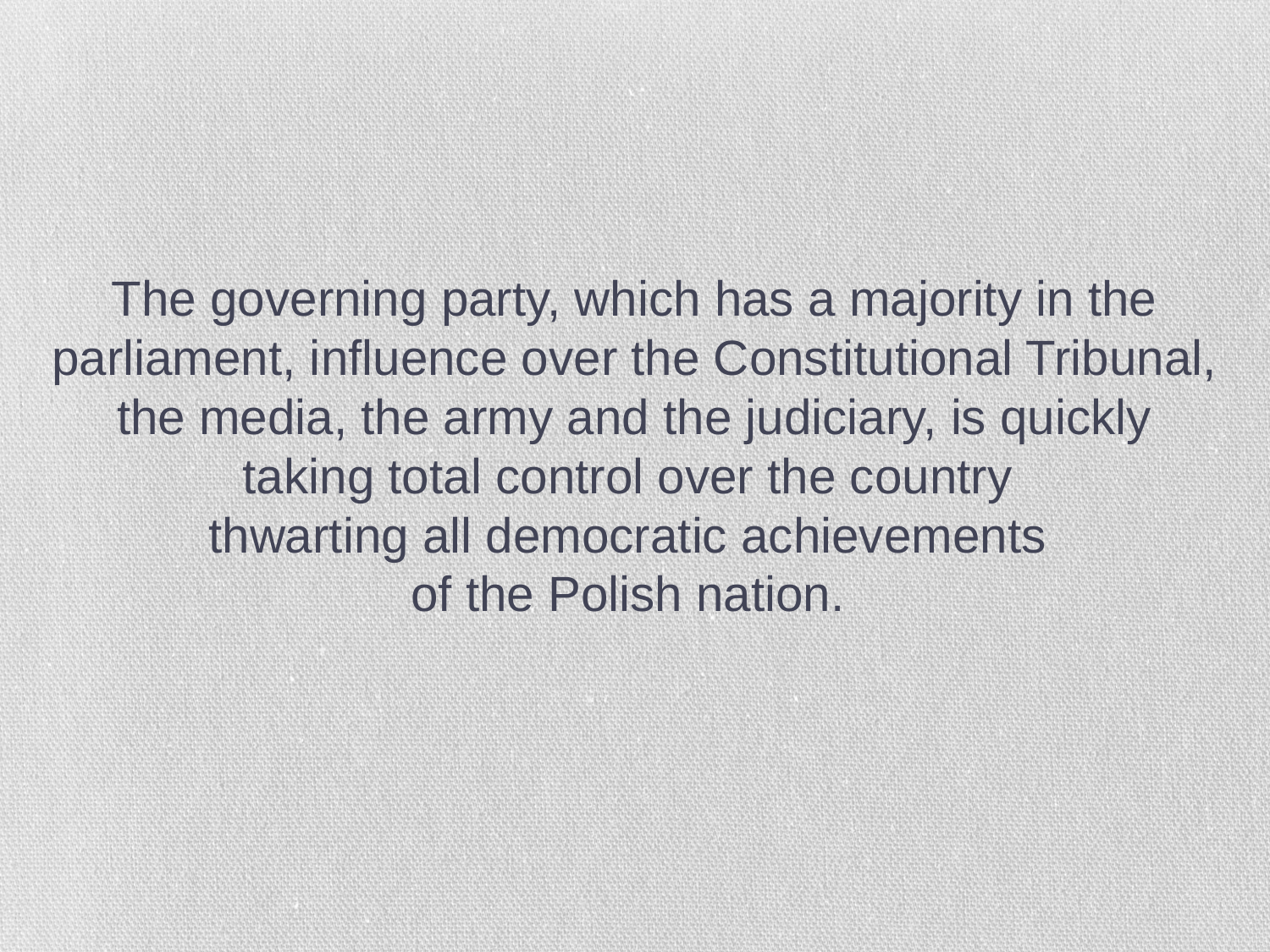

# The governing party, which has a majority in the parliament, influence over the Constitutional Tribunal, the media, the army and the judiciary, is quickly taking total control over the country thwarting all democratic achievements of the Polish nation.